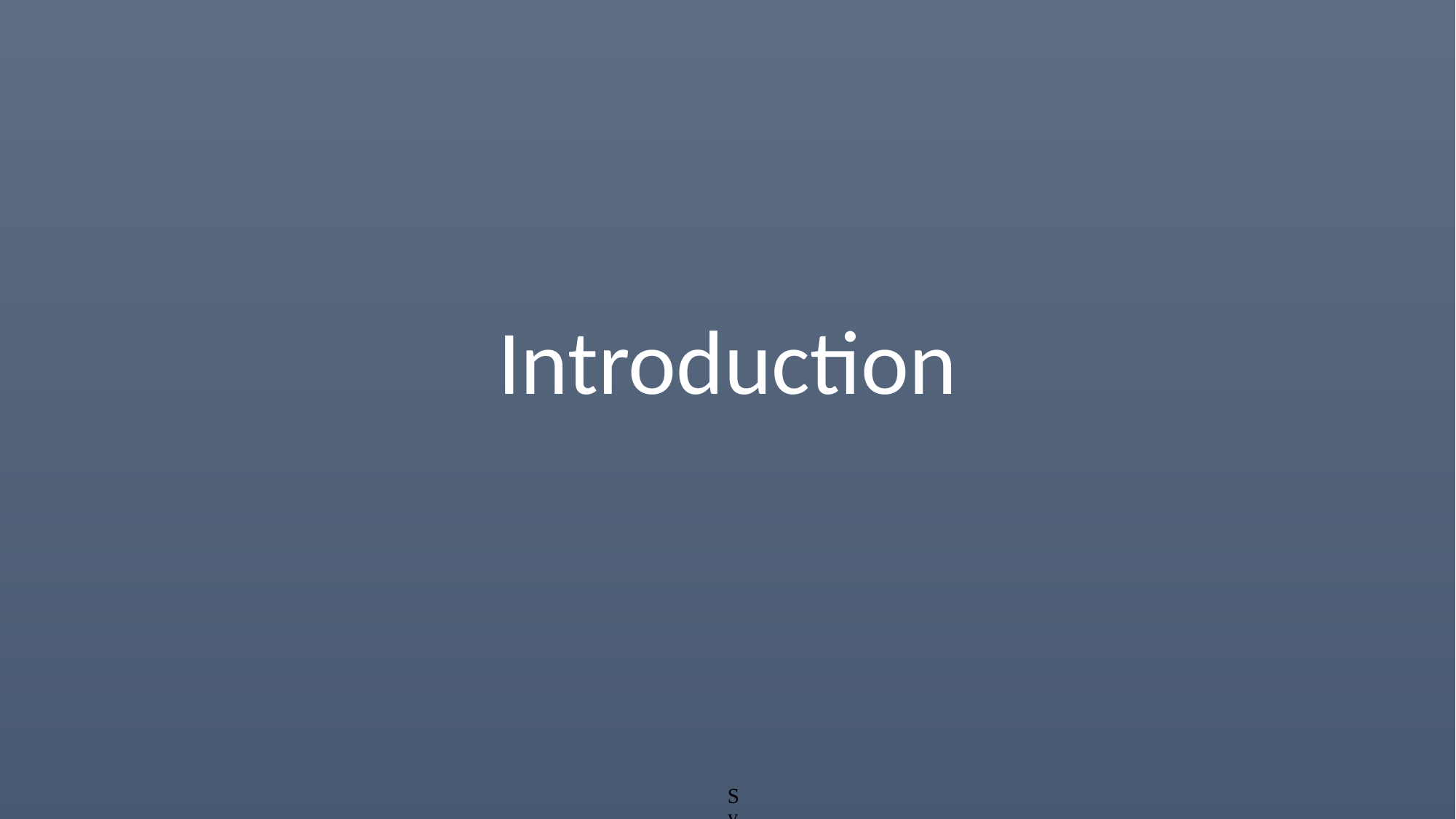

# Introduction
System for Open-Water Person Detection